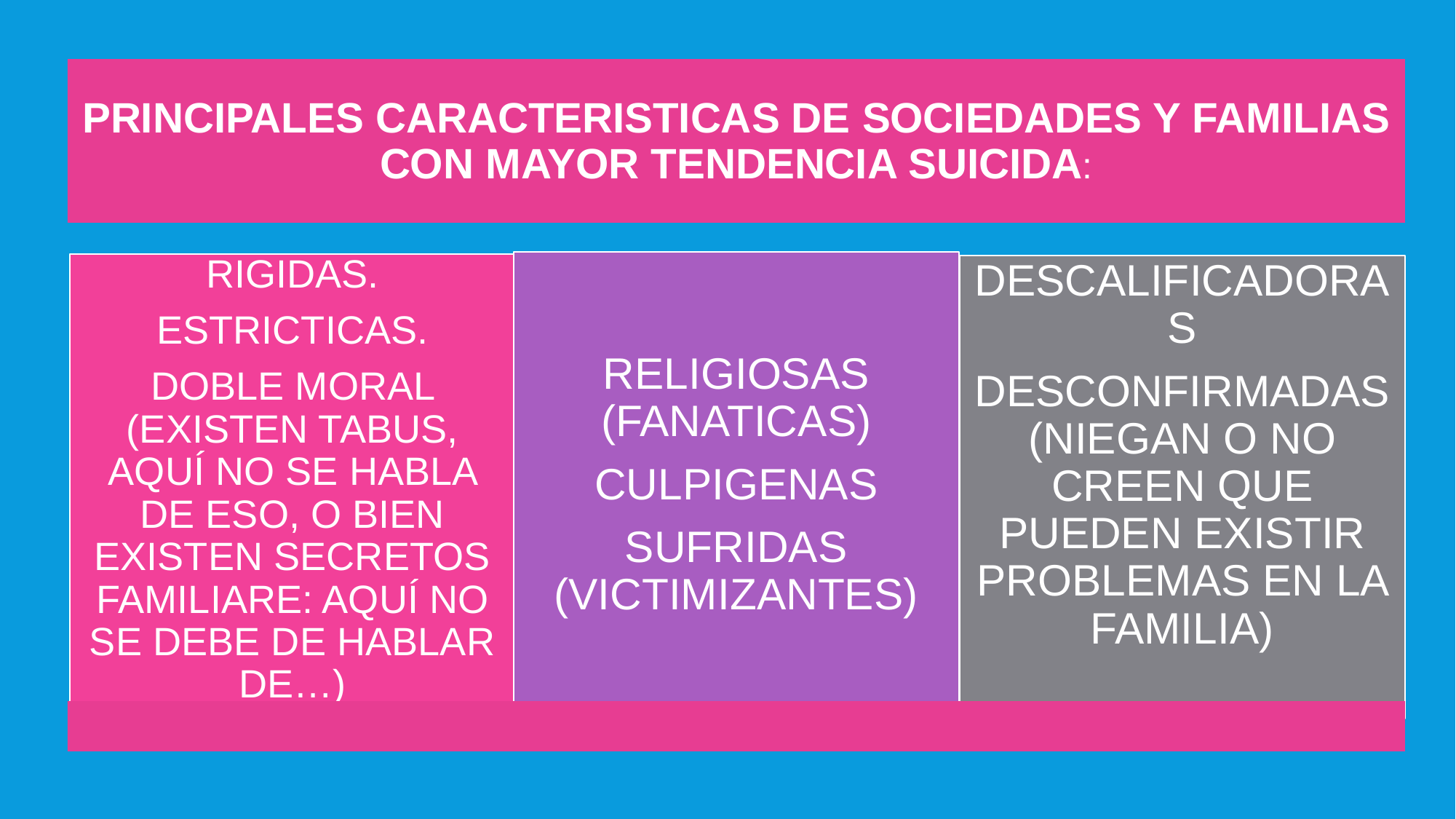

PRINCIPALES CARACTERISTICAS DE SOCIEDADES Y FAMILIAS CON MAYOR TENDENCIA SUICIDA:

RIGIDAS.
ESTRICTICAS.
DOBLE MORAL (EXISTEN TABUS, AQUÍ NO SE HABLA DE ESO, O BIEN EXISTEN SECRETOS FAMILIARE: AQUÍ NO SE DEBE DE HABLAR DE…)
RELIGIOSAS (FANATICAS)
CULPIGENAS
SUFRIDAS (VICTIMIZANTES)
DESCALIFICADORAS
DESCONFIRMADAS (NIEGAN O NO CREEN QUE PUEDEN EXISTIR PROBLEMAS EN LA FAMILIA)